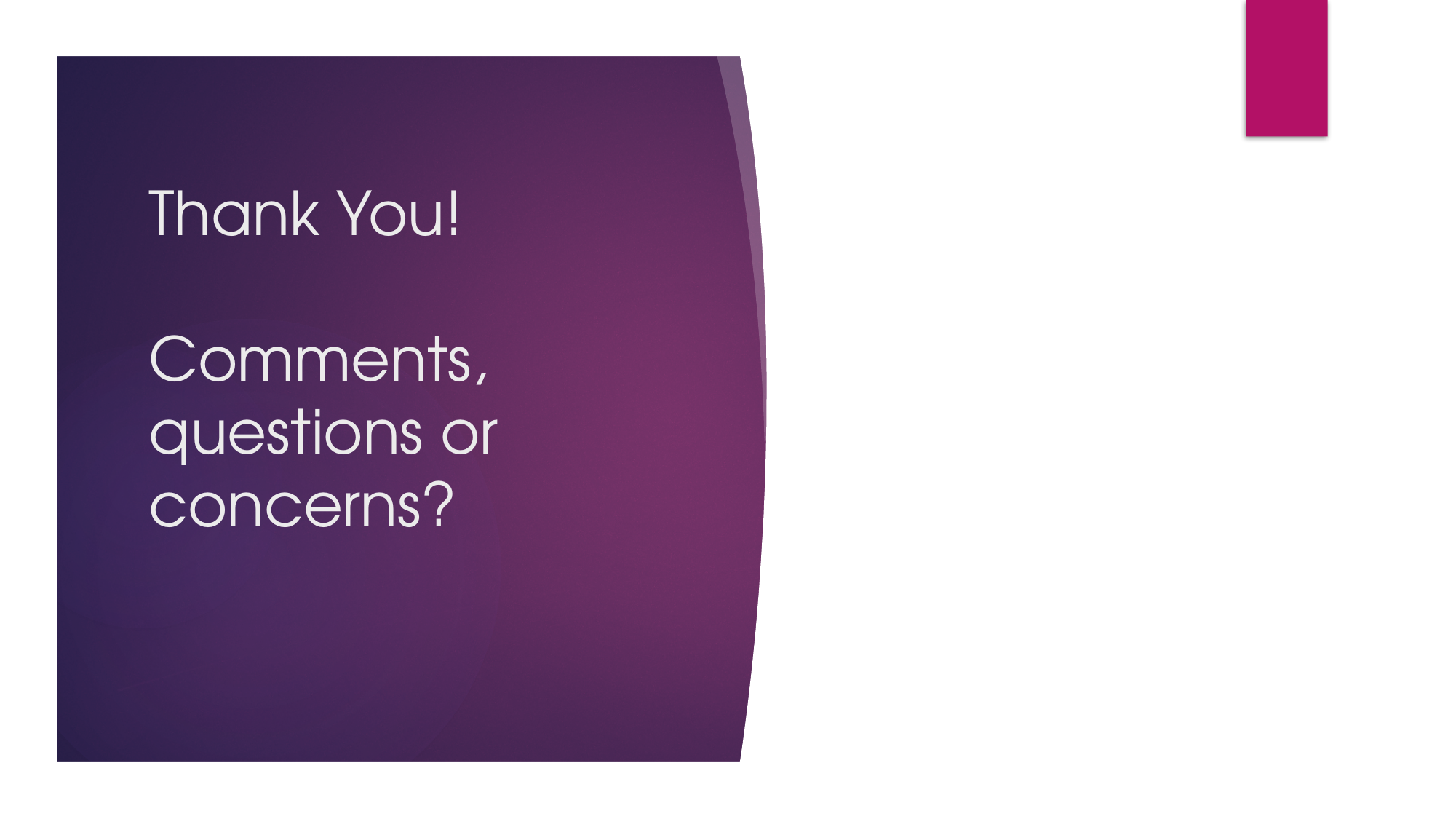

# Thank You! Comments, questions or concerns?